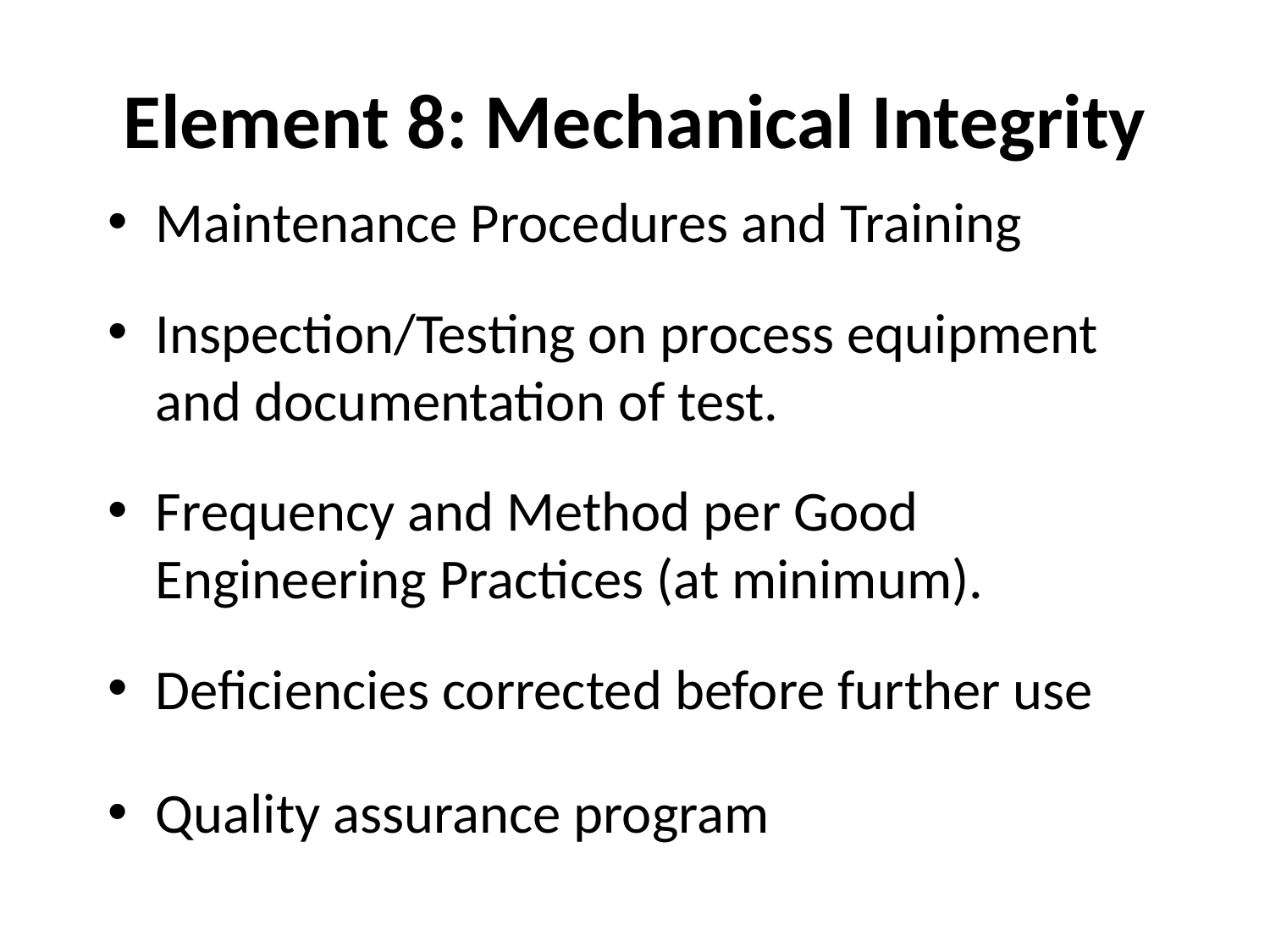

# Element 8: Mechanical Integrity
Maintenance Procedures and Training

Inspection/Testing on process equipment and documentation of test.

Frequency and Method per Good Engineering Practices (at minimum).

Deficiencies corrected before further use

Quality assurance program